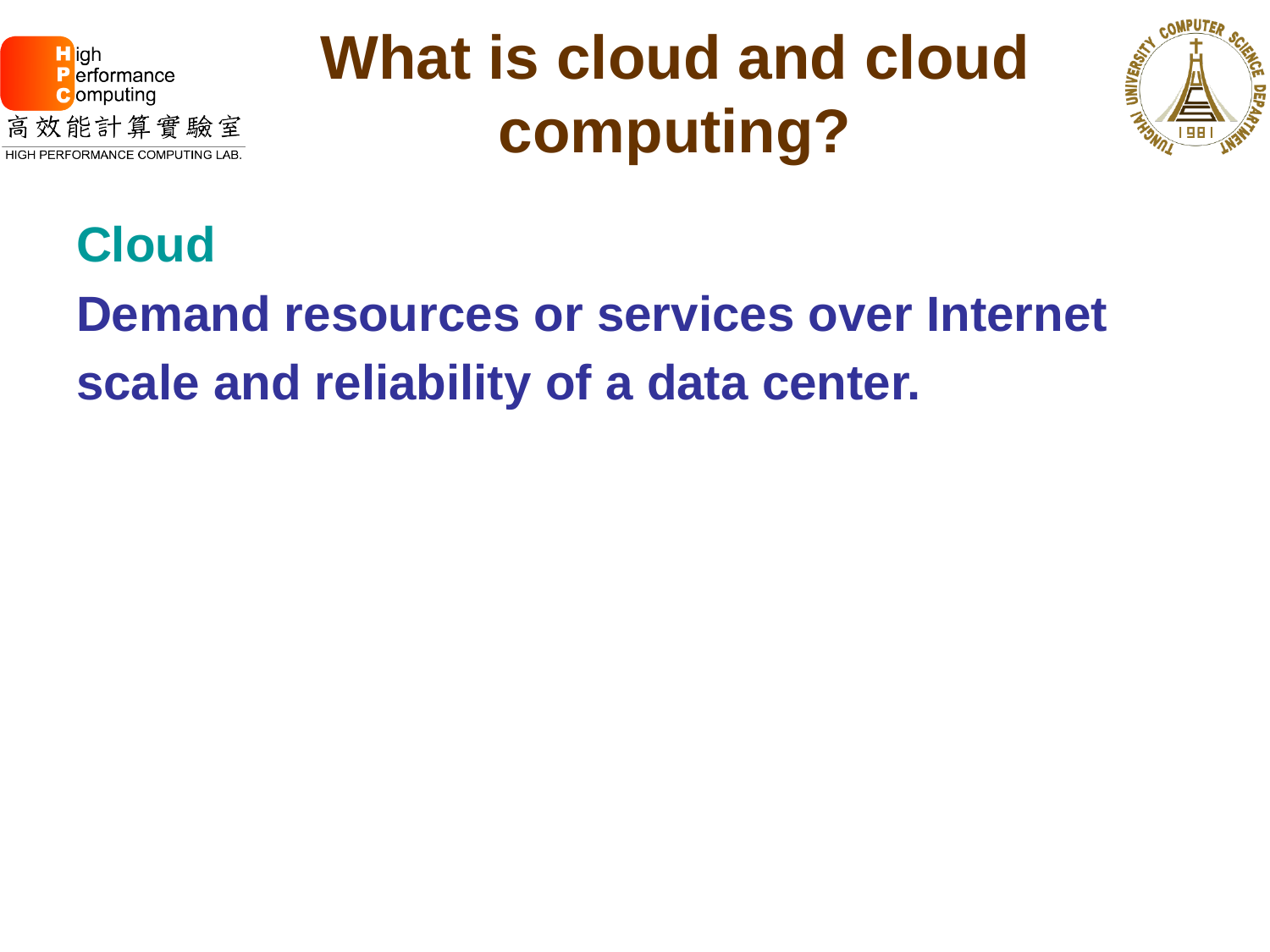

# What is cloud and cloud computing?
Cloud
Demand resources or services over Internet
scale and reliability of a data center.